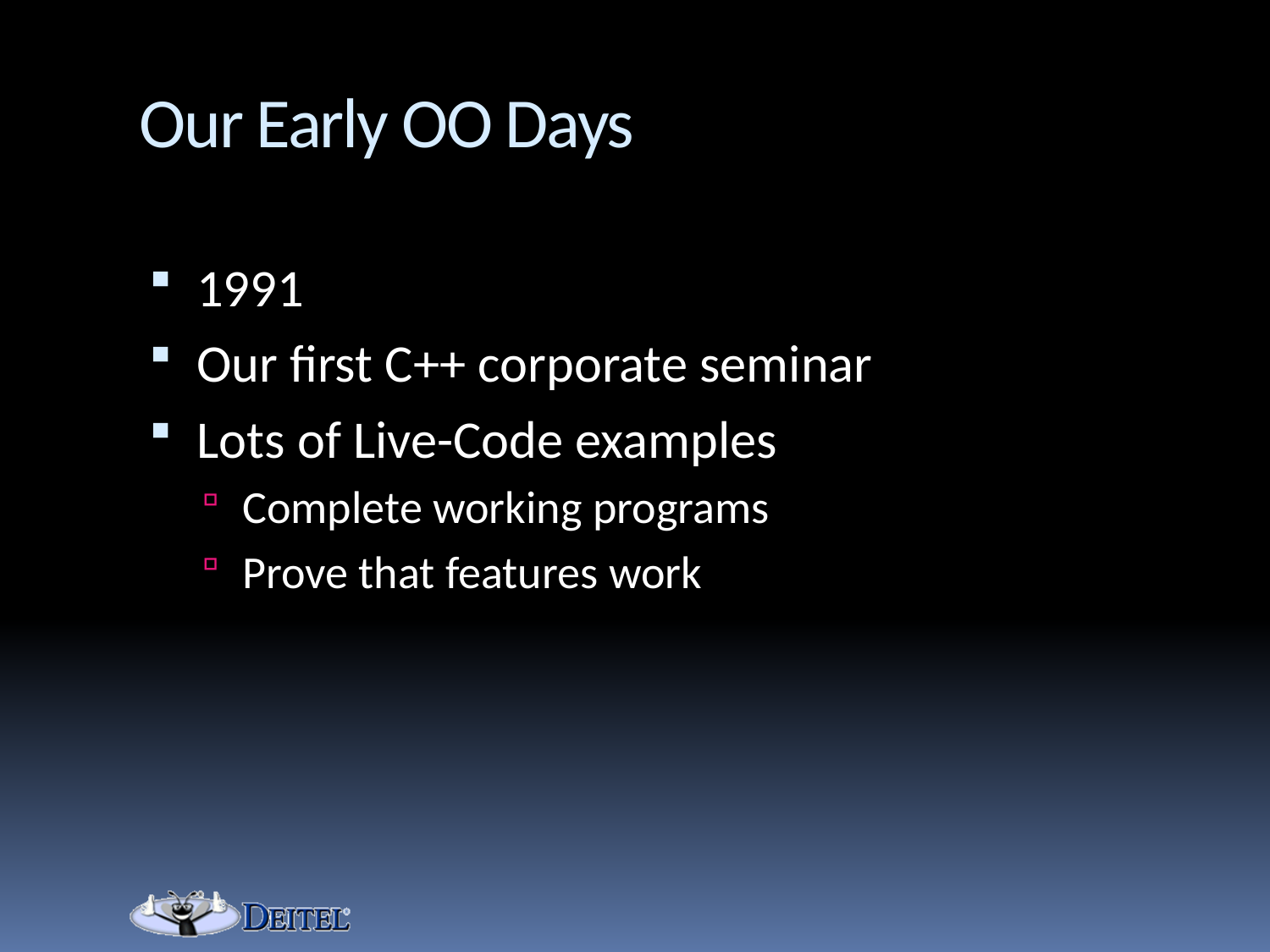

# Our Early OO Days
1991
Our first C++ corporate seminar
Lots of Live-Code examples
Complete working programs
Prove that features work